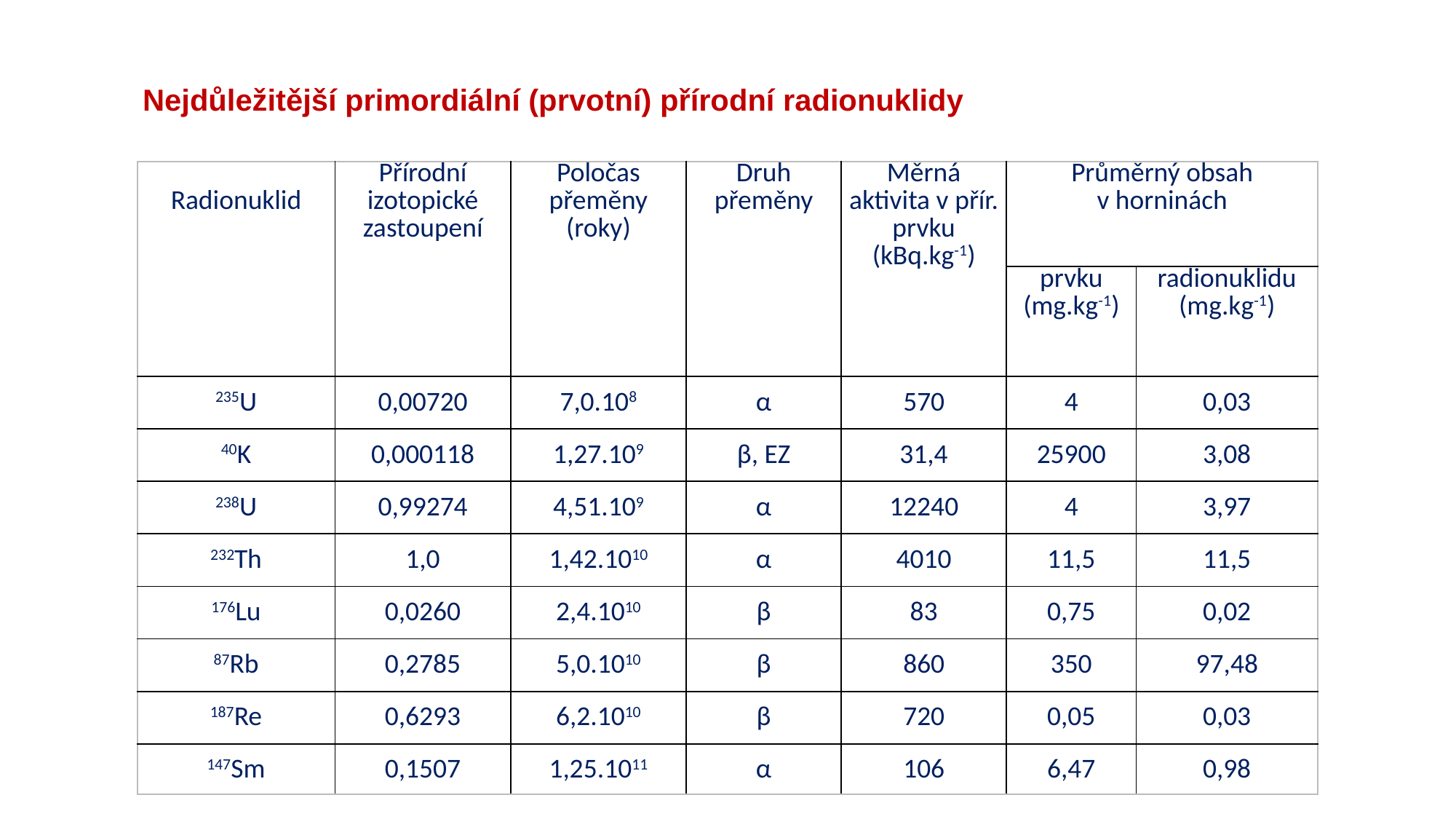

#
Nejdůležitější primordiální (prvotní) přírodní radionuklidy

| Radionuklid | Přírodní izotopické zastoupení | Poločas přeměny (roky) | Druh přeměny | Měrná aktivita v přír. prvku (kBq.kg-1) | Průměrný obsah v horninách |  |
| --- | --- | --- | --- | --- | --- | --- |
|  |  |  |  |  | prvku (mg.kg-1) | radionuklidu (mg.kg-1) |
| 235U | 0,00720 | 7,0.108 | α | 570 | 4 | 0,03 |
| 40K | 0,000118 | 1,27.109 | β, EZ | 31,4 | 25900 | 3,08 |
| 238U | 0,99274 | 4,51.109 | α | 12240 | 4 | 3,97 |
| 232Th | 1,0 | 1,42.1010 | α | 4010 | 11,5 | 11,5 |
| 176Lu | 0,0260 | 2,4.1010 | β | 83 | 0,75 | 0,02 |
| 87Rb | 0,2785 | 5,0.1010 | β | 860 | 350 | 97,48 |
| 187Re | 0,6293 | 6,2.1010 | β | 720 | 0,05 | 0,03 |
| 147Sm | 0,1507 | 1,25.1011 | α | 106 | 6,47 | 0,98 |